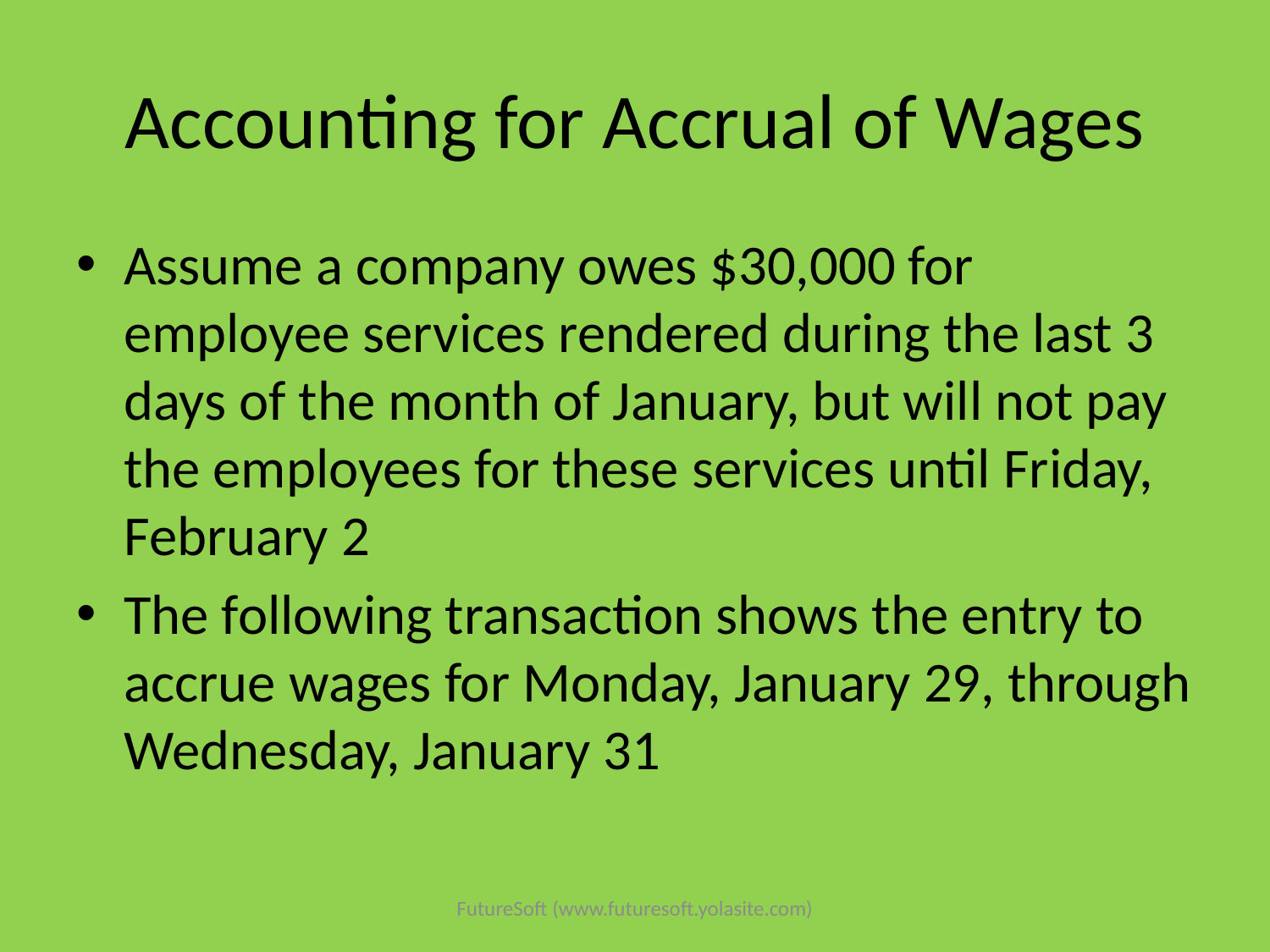

# Accounting for Accrual of Wages
Assume a company owes $30,000 for employee services rendered during the last 3 days of the month of January, but will not pay the employees for these services until Friday, February 2
The following transaction shows the entry to accrue wages for Monday, January 29, through Wednesday, January 31
FutureSoft (www.futuresoft.yolasite.com)